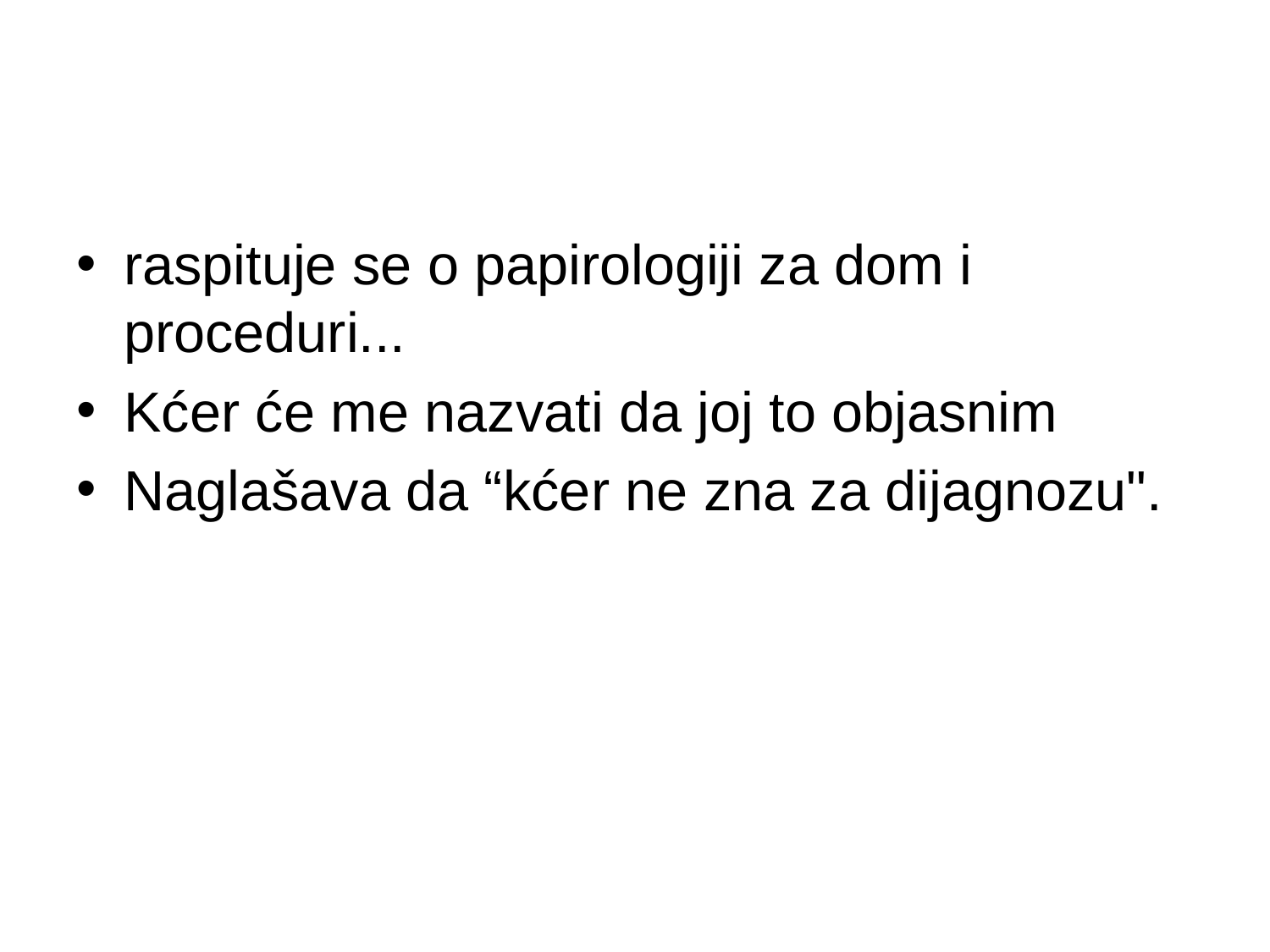

raspituje se o papirologiji za dom i proceduri...
Kćer će me nazvati da joj to objasnim
Naglašava da “kćer ne zna za dijagnozu".